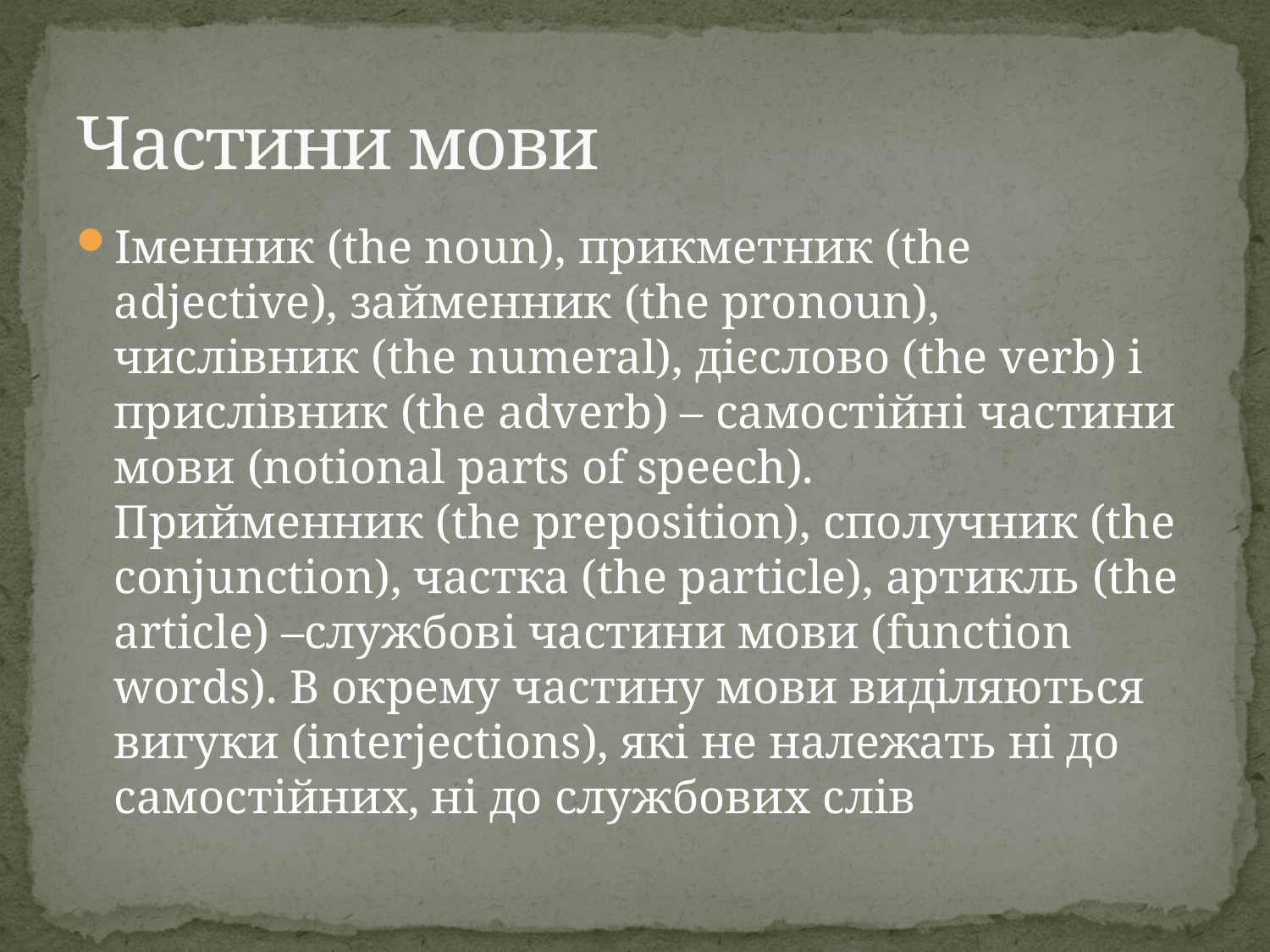

# Частини мови
Іменник (the noun), прикметник (the adjective), займенник (the pronoun), числівник (the numeral), дієслово (the verb) і прислівник (the adverb) – самостійні частини мови (notional parts of speech).
Прийменник (the preposition), сполучник (the conjunction), частка (the particle), артикль (the article) –службові частини мови (function words). В окрему частину мови виділяються вигуки (interjections), які не належать ні до самостійних, ні до службових слів